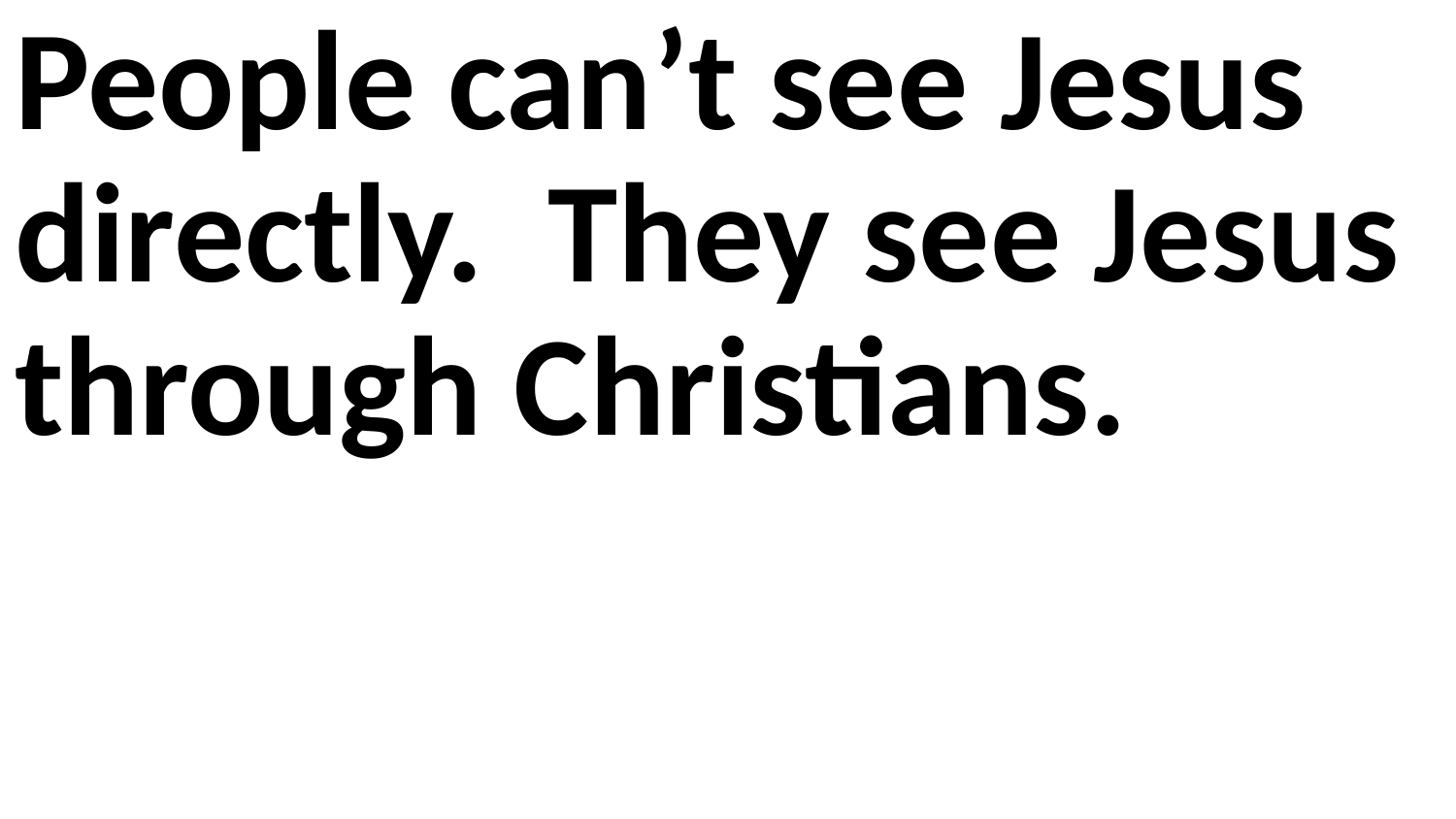

People can’t see Jesus directly.  They see Jesus through Christians.